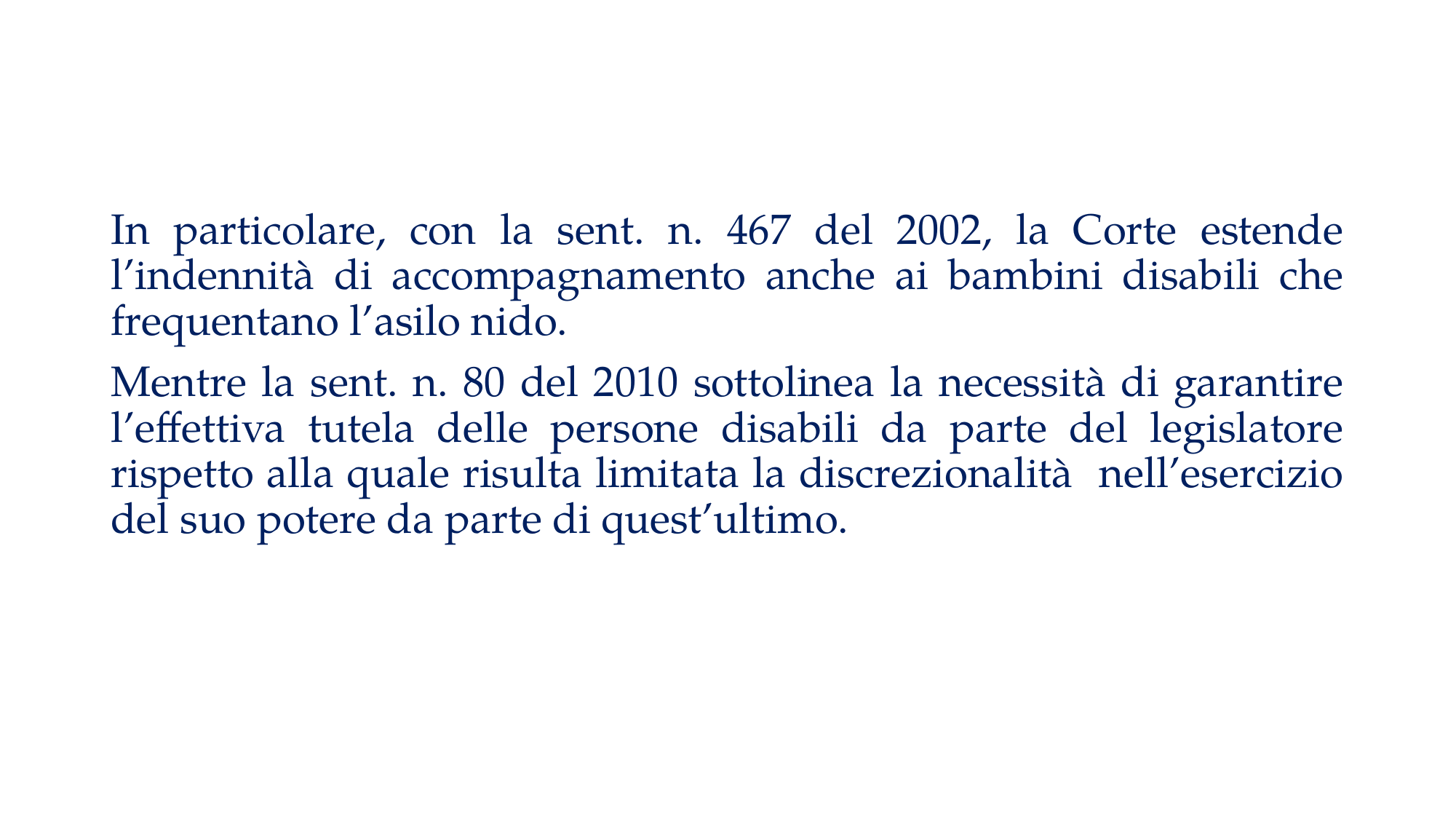

In particolare, con la sent. n. 467 del 2002, la Corte estende l’indennità di accompagnamento anche ai bambini disabili che frequentano l’asilo nido.
Mentre la sent. n. 80 del 2010 sottolinea la necessità di garantire l’effettiva tutela delle persone disabili da parte del legislatore rispetto alla quale risulta limitata la discrezionalità  nell’esercizio del suo potere da parte di quest’ultimo.